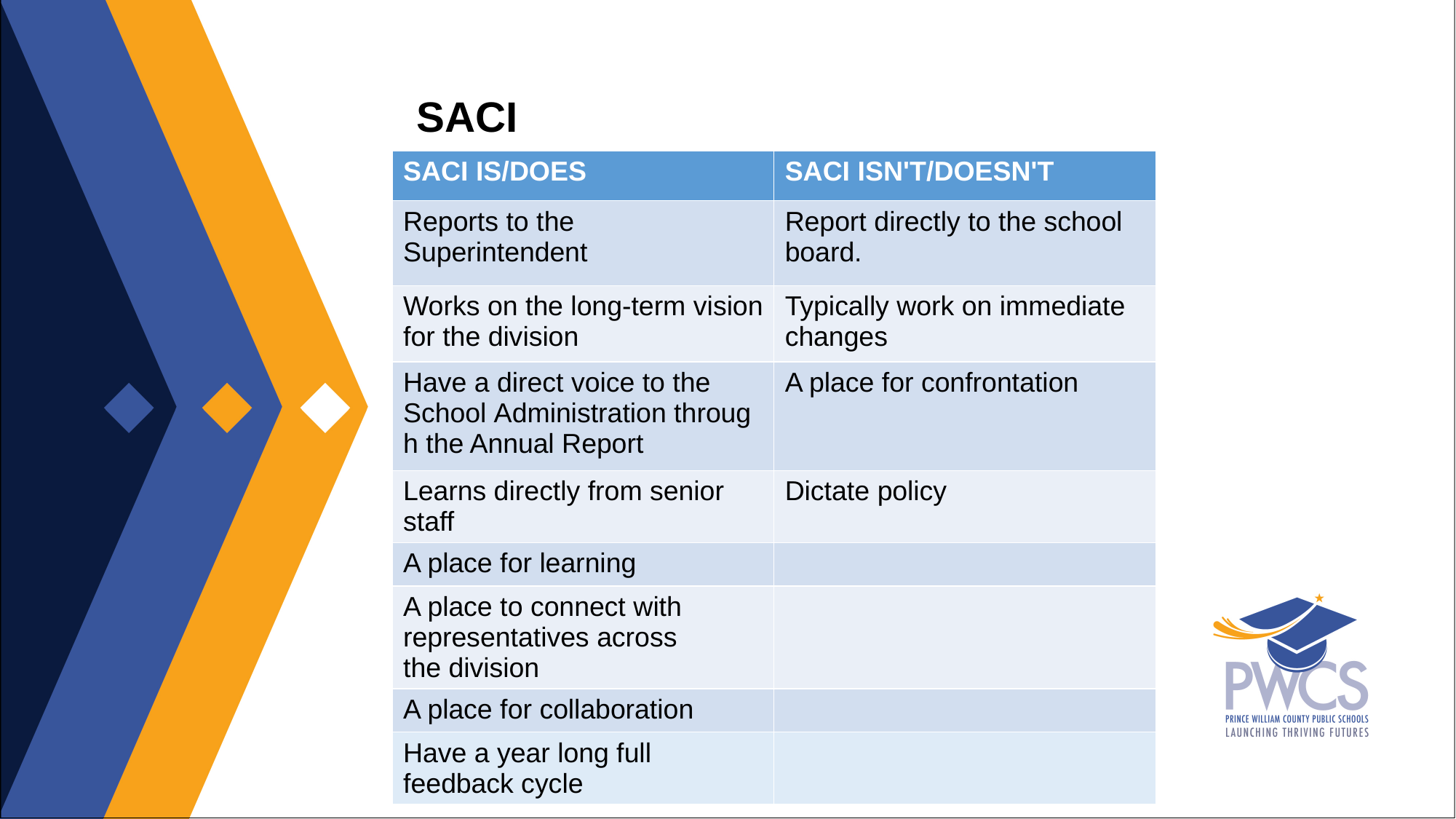

SACI
| SACI IS/DOES​ | SACI ISN'T/DOESN'T​ |
| --- | --- |
| Reports to the Superintendent ​ | Report directly to the school board. ​ |
| Works on the long-term vision for the division​ | Typically work on immediate changes​ |
| Have a direct voice to the School Administration through the Annual Report​ | A place for confrontation​ |
| Learns directly from senior staff​ | Dictate policy​ |
| A place for learning​ | ​ |
| A place to connect with representatives across the division​ | ​ |
| A place for collaboration​ | ​ |
| Have a year long full feedback cycle |  |